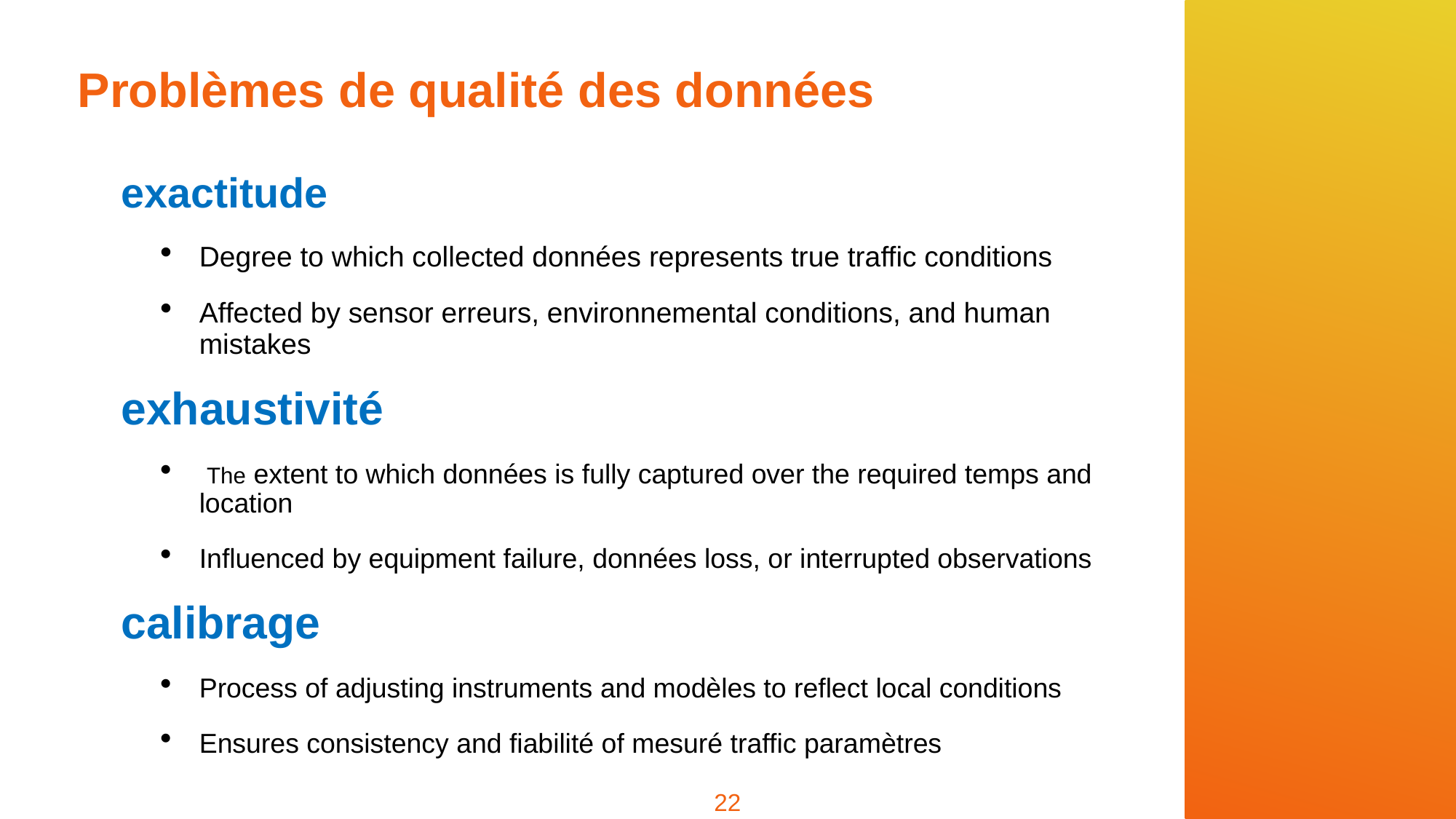

# Problèmes de qualité des données
exactitude
Degree to which collected données represents true traffic conditions
Affected by sensor erreurs, environnemental conditions, and human mistakes
exhaustivité
 The extent to which données is fully captured over the required temps and location
Influenced by equipment failure, données loss, or interrupted observations
calibrage
Process of adjusting instruments and modèles to reflect local conditions
Ensures consistency and fiabilité of mesuré traffic paramètres